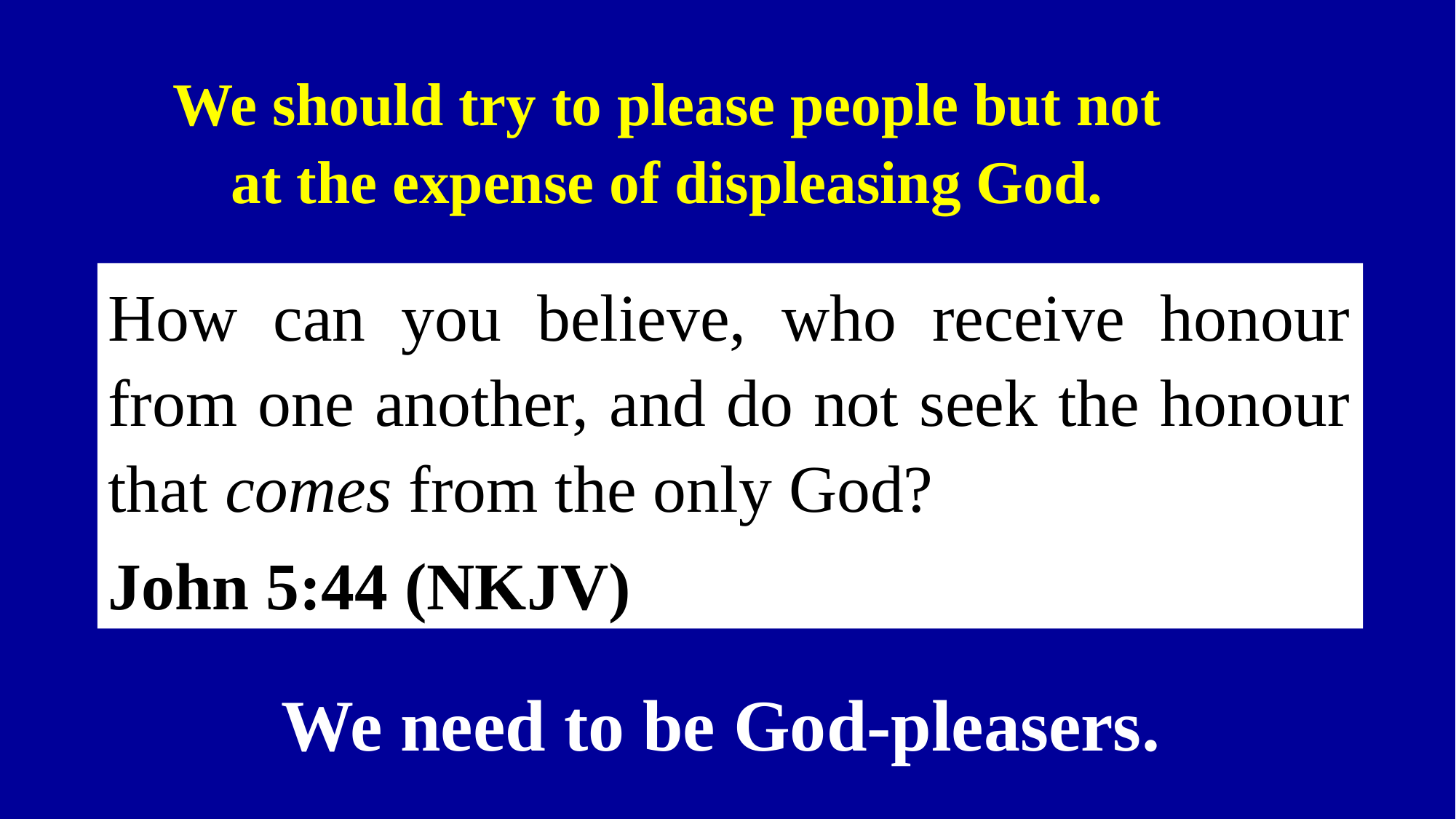

We should try to please people but not at the expense of displeasing God.
How can you believe, who receive honour from one another, and do not seek the honour that comes from the only God?
John 5:44 (NKJV)
We need to be God-pleasers.